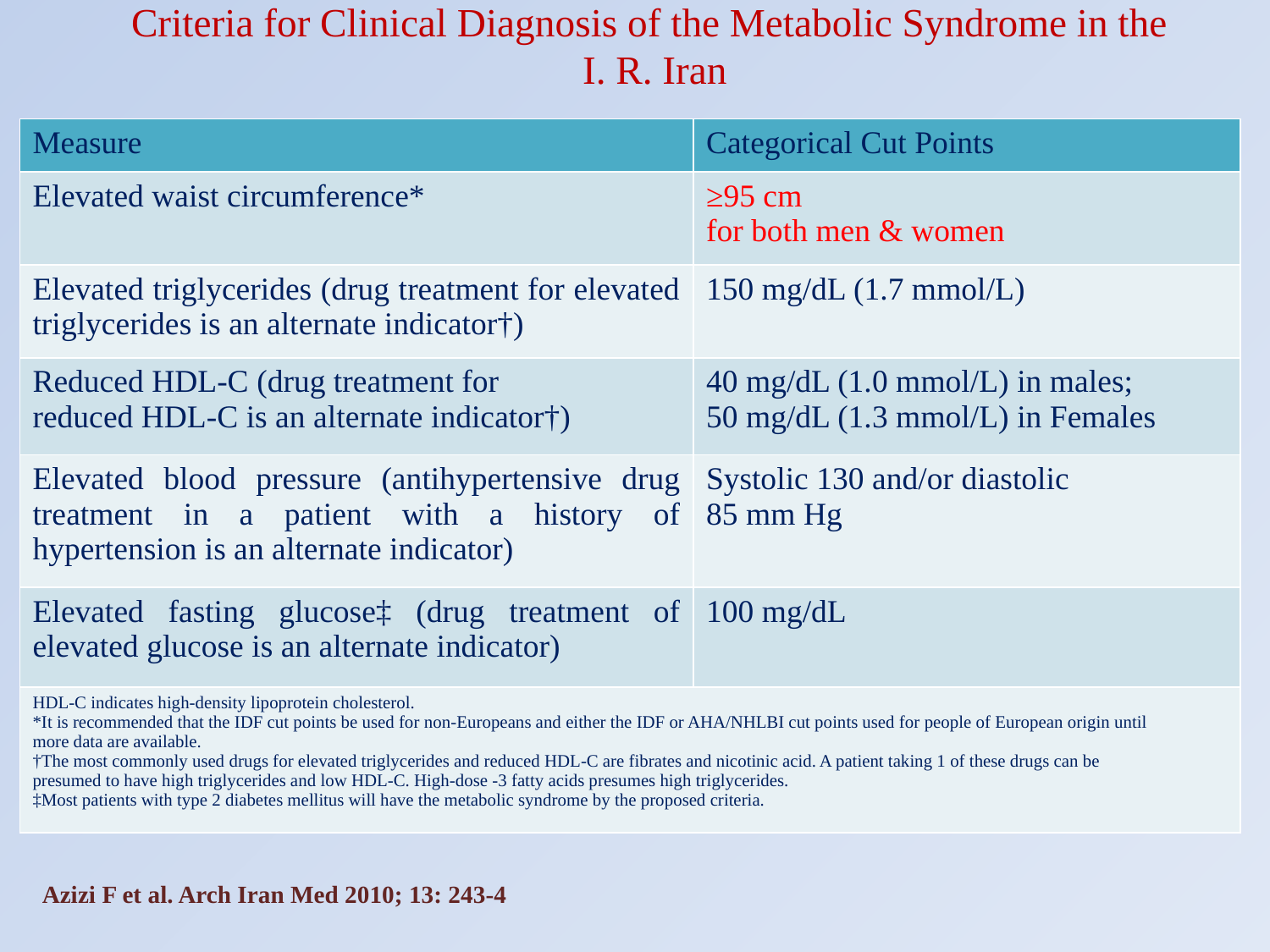

# Criteria for Clinical Diagnosis of the Metabolic Syndrome in the I. R. Iran
| Measure | Categorical Cut Points |
| --- | --- |
| Elevated waist circumference\* | ≥95 cm for both men & women |
| Elevated triglycerides (drug treatment for elevated triglycerides is an alternate indicator†) | 150 mg/dL (1.7 mmol/L) |
| Reduced HDL-C (drug treatment for reduced HDL-C is an alternate indicator†) | 40 mg/dL (1.0 mmol/L) in males; 50 mg/dL (1.3 mmol/L) in Females |
| Elevated blood pressure (antihypertensive drug treatment in a patient with a history of hypertension is an alternate indicator) | Systolic 130 and/or diastolic 85 mm Hg |
| Elevated fasting glucose‡ (drug treatment of elevated glucose is an alternate indicator) | 100 mg/dL |
| HDL-C indicates high-density lipoprotein cholesterol. \*It is recommended that the IDF cut points be used for non-Europeans and either the IDF or AHA/NHLBI cut points used for people of European origin until more data are available. †The most commonly used drugs for elevated triglycerides and reduced HDL-C are fibrates and nicotinic acid. A patient taking 1 of these drugs can be presumed to have high triglycerides and low HDL-C. High-dose -3 fatty acids presumes high triglycerides. ‡Most patients with type 2 diabetes mellitus will have the metabolic syndrome by the proposed criteria. |  |
Azizi F et al. Arch Iran Med 2010; 13: 243-4